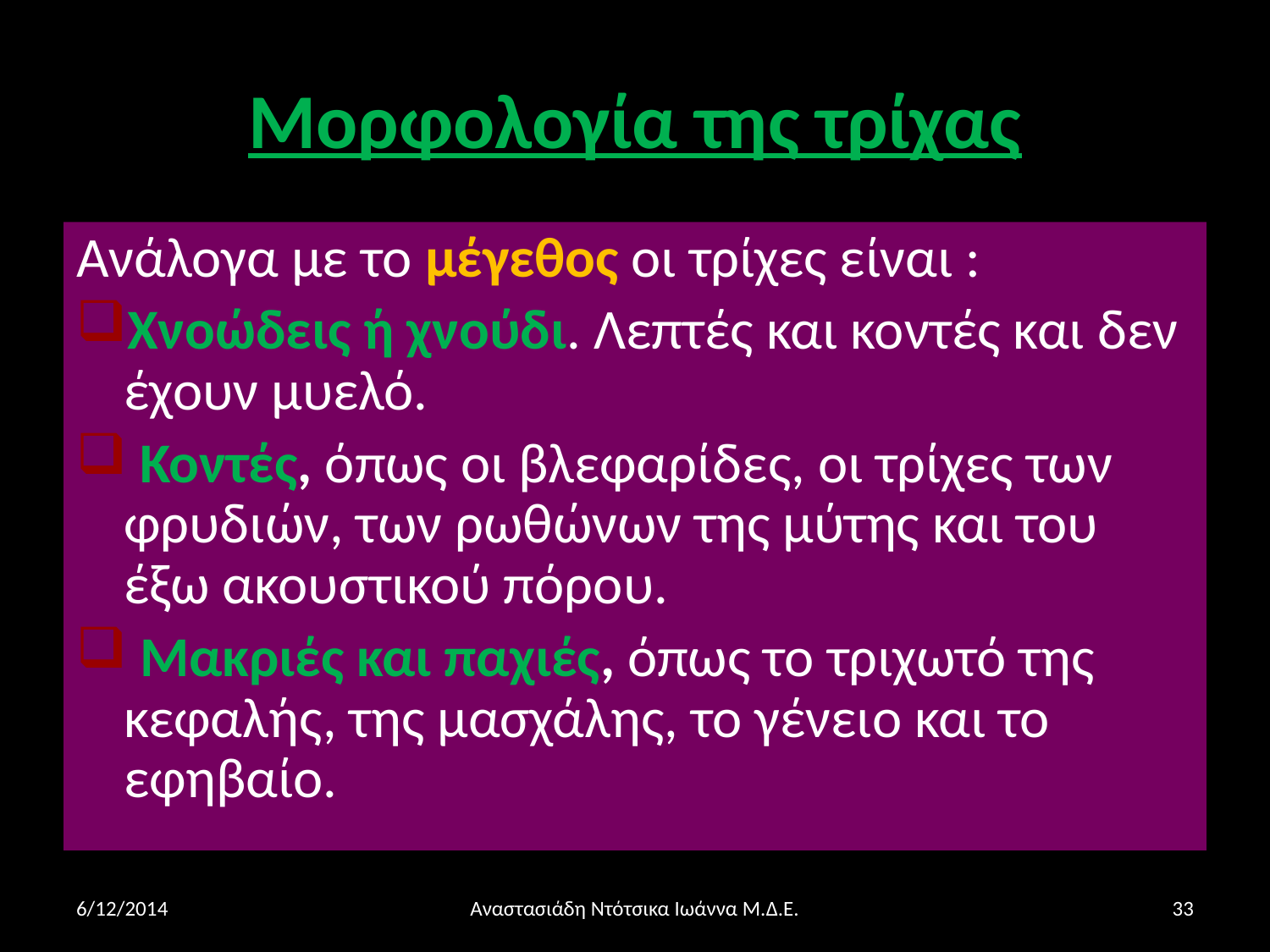

# Μορφολογία της τρίχας
Ανάλογα με το μέγεθος οι τρίχες είναι :
Χνοώδεις ή χνούδι. Λεπτές και κοντές και δεν έχουν μυελό.
 Κοντές, όπως οι βλεφαρίδες, οι τρίχες των φρυδιών, των ρωθώνων της μύτης και του έξω ακουστικού πόρου.
 Μακριές και παχιές, όπως το τριχωτό της κεφαλής, της μασχάλης, το γένειο και το εφηβαίο.

6/12/2014
Αναστασιάδη Ντότσικα Ιωάννα Μ.Δ.Ε.
33